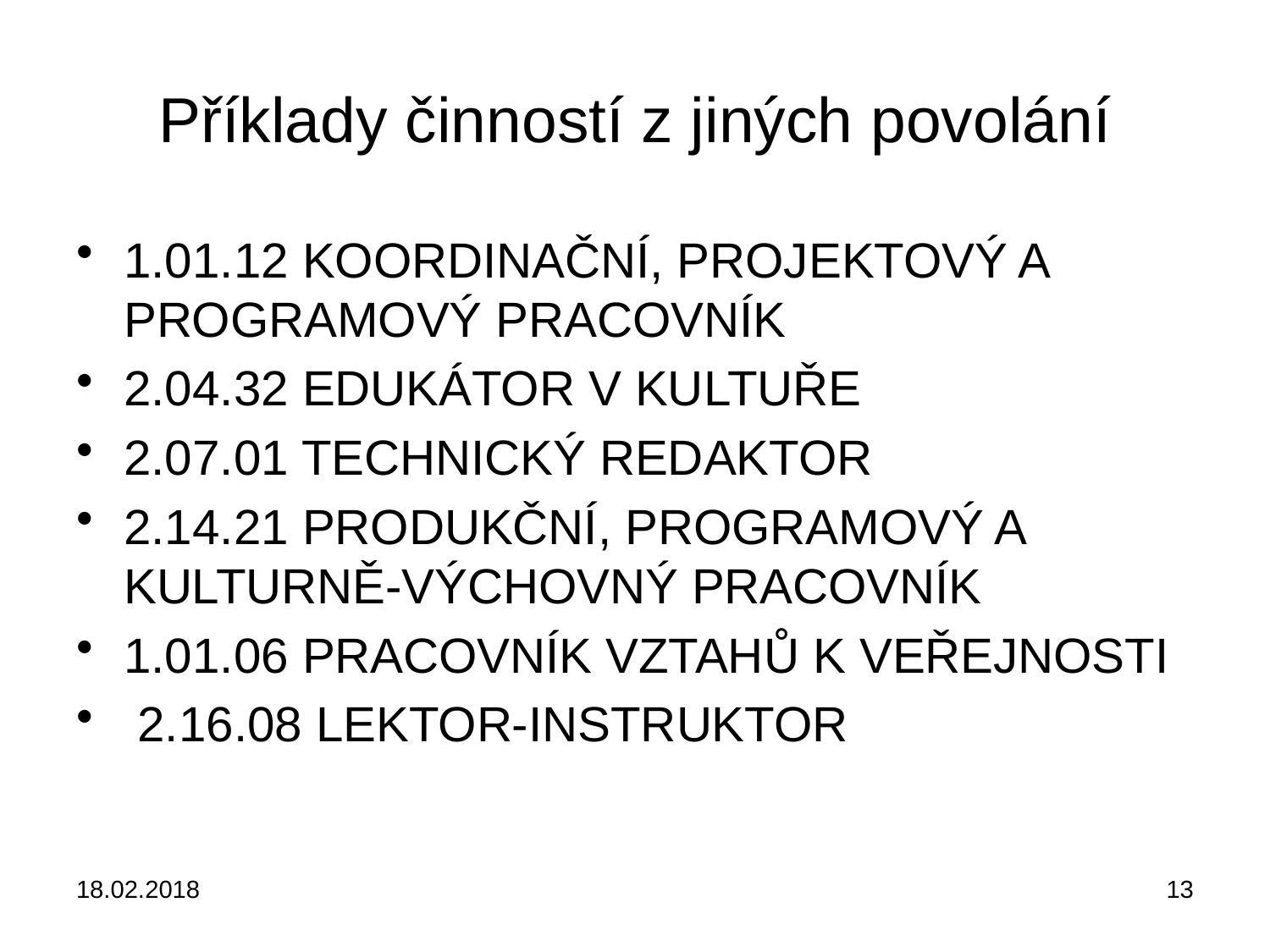

# Příklady činností z jiných povolání
1.01.12 KOORDINAČNÍ, PROJEKTOVÝ A PROGRAMOVÝ PRACOVNÍK
2.04.32 EDUKÁTOR V KULTUŘE
2.07.01 TECHNICKÝ REDAKTOR
2.14.21 PRODUKČNÍ, PROGRAMOVÝ A KULTURNĚ-VÝCHOVNÝ PRACOVNÍK
1.01.06 PRACOVNÍK VZTAHŮ K VEŘEJNOSTI
 2.16.08 LEKTOR-INSTRUKTOR

18.02.2018
13